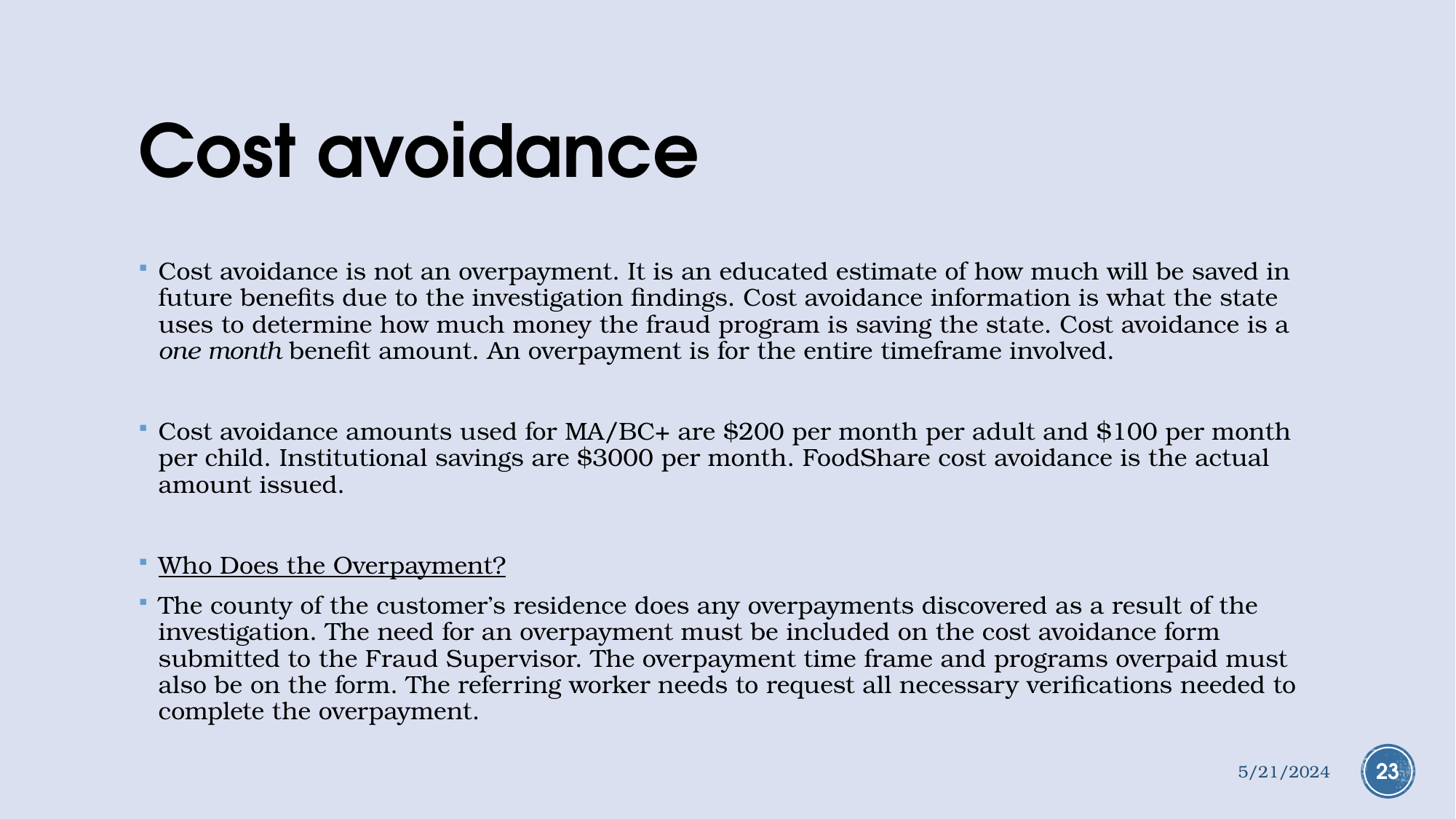

# Cost avoidance
Cost avoidance is not an overpayment. It is an educated estimate of how much will be saved in future benefits due to the investigation findings. Cost avoidance information is what the state uses to determine how much money the fraud program is saving the state. Cost avoidance is a one month benefit amount. An overpayment is for the entire timeframe involved.

Cost avoidance amounts used for MA/BC+ are $200 per month per adult and $100 per month per child. Institutional savings are $3000 per month. FoodShare cost avoidance is the actual amount issued.

Who Does the Overpayment?
The county of the customer’s residence does any overpayments discovered as a result of the investigation. The need for an overpayment must be included on the cost avoidance form submitted to the Fraud Supervisor. The overpayment time frame and programs overpaid must also be on the form. The referring worker needs to request all necessary verifications needed to complete the overpayment.

5/21/2024
23